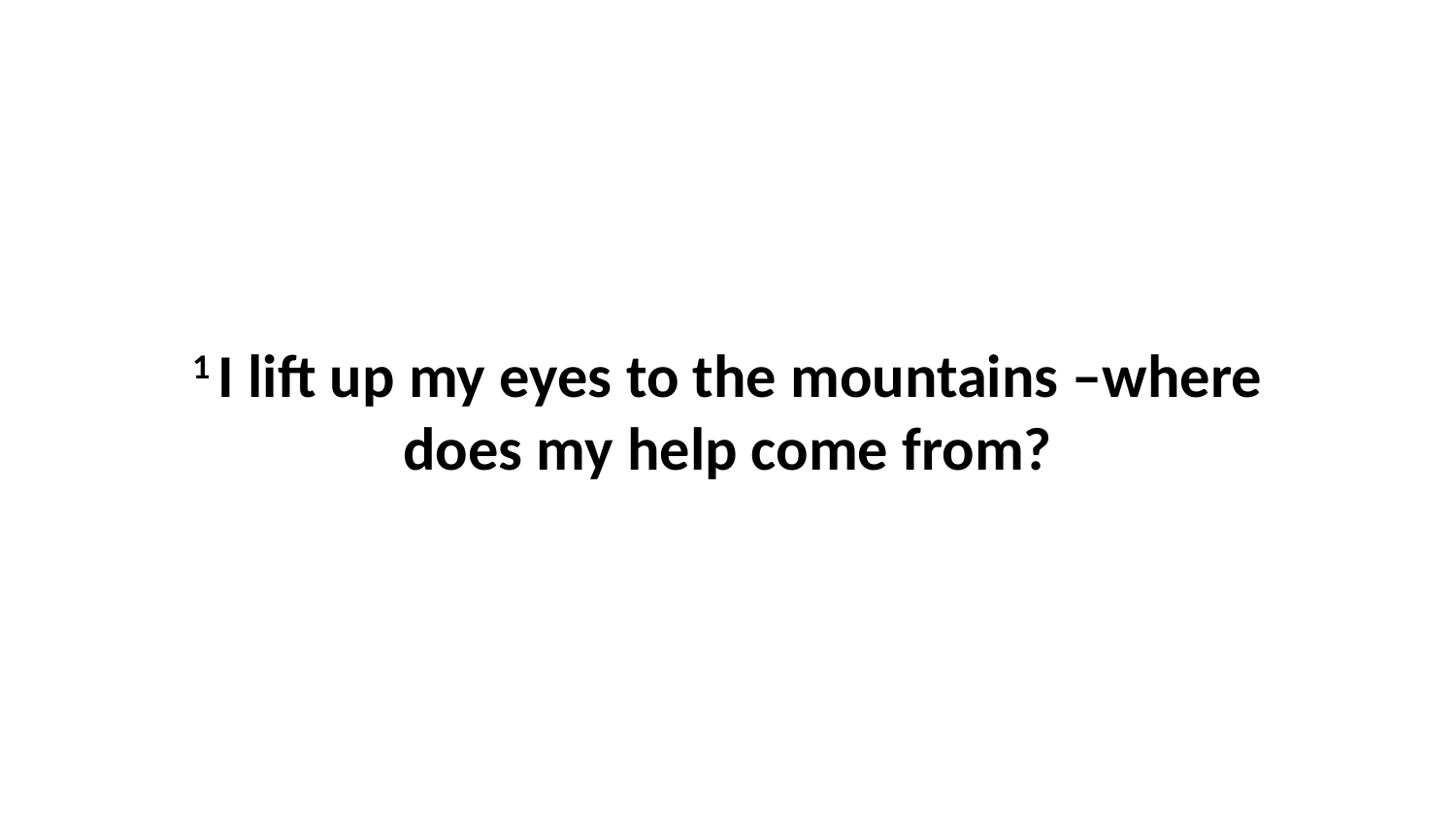

1 I lift up my eyes to the mountains –where does my help come from?